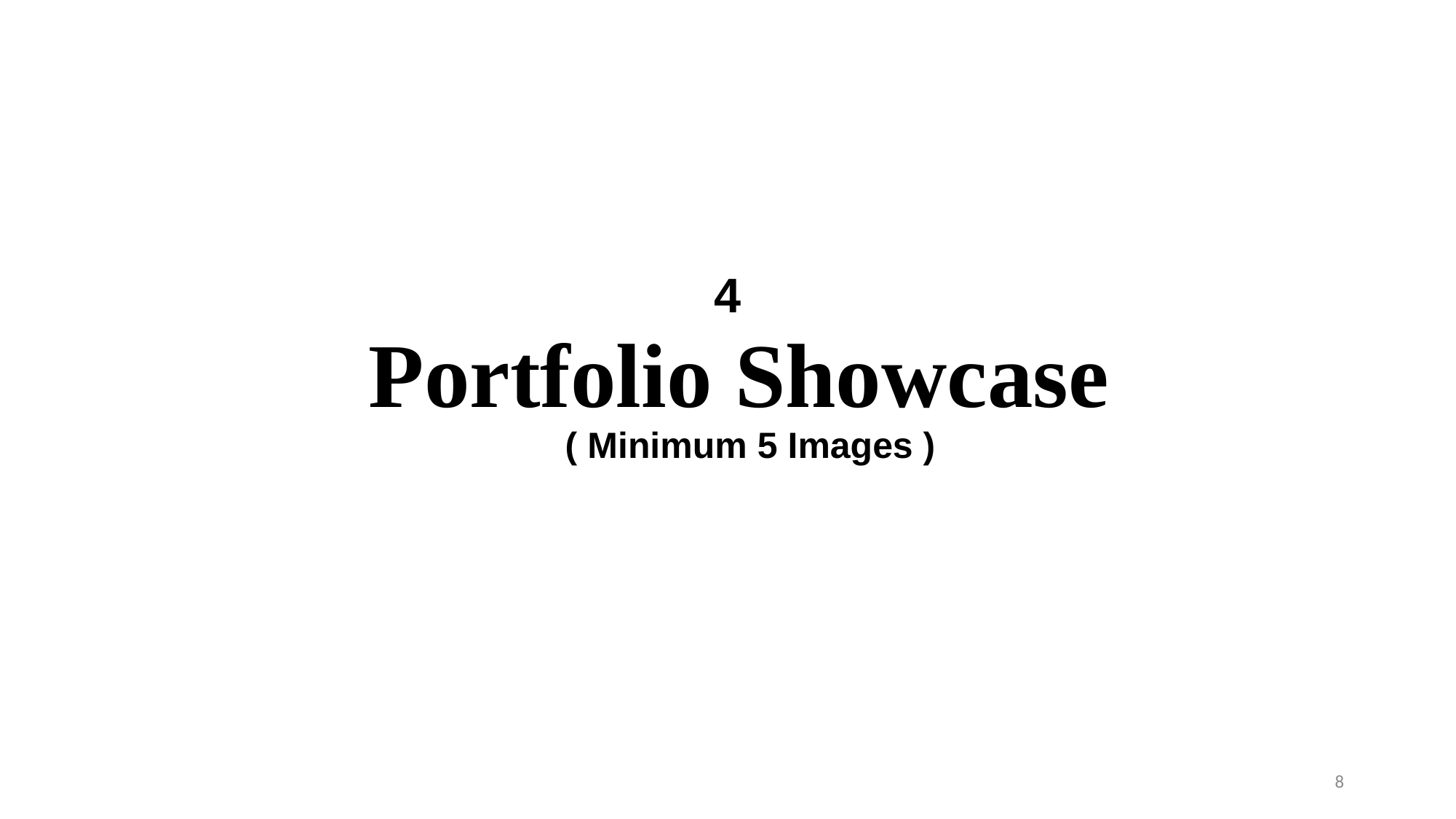

8
4
# Portfolio Showcase ( Minimum 5 Images )